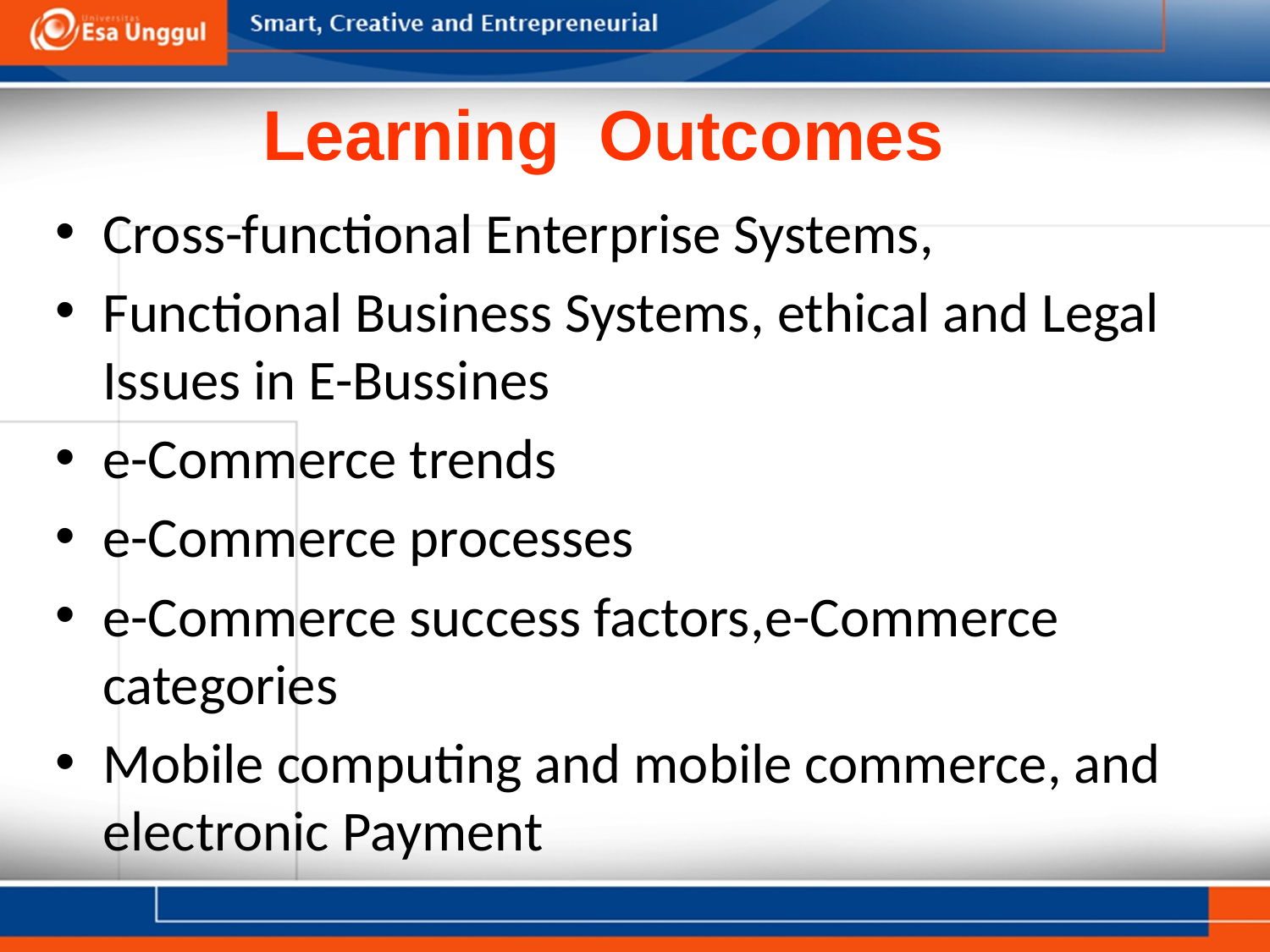

# Learning  Outcomes
Cross-functional Enterprise Systems,
Functional Business Systems, ethical and Legal Issues in E-Bussines
e-Commerce trends
e-Commerce processes
e-Commerce success factors,e-Commerce categories
Mobile computing and mobile commerce, and electronic Payment